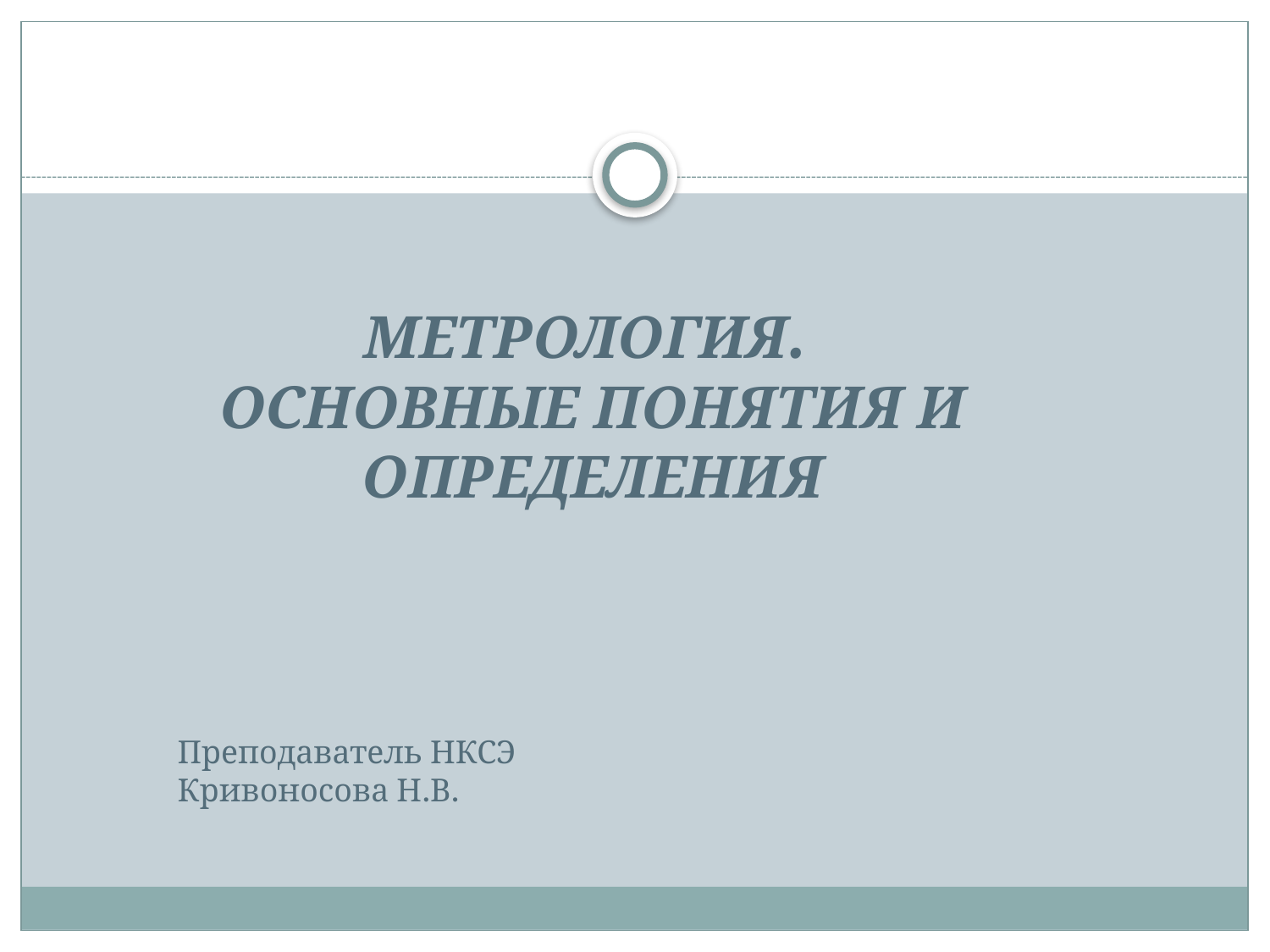

# МЕТРОЛОГИЯ. ОСНОВНЫЕ ПОНЯТИЯ И ОПРЕДЕЛЕНИЯ
Преподаватель НКСЭ
Кривоносова Н.В.